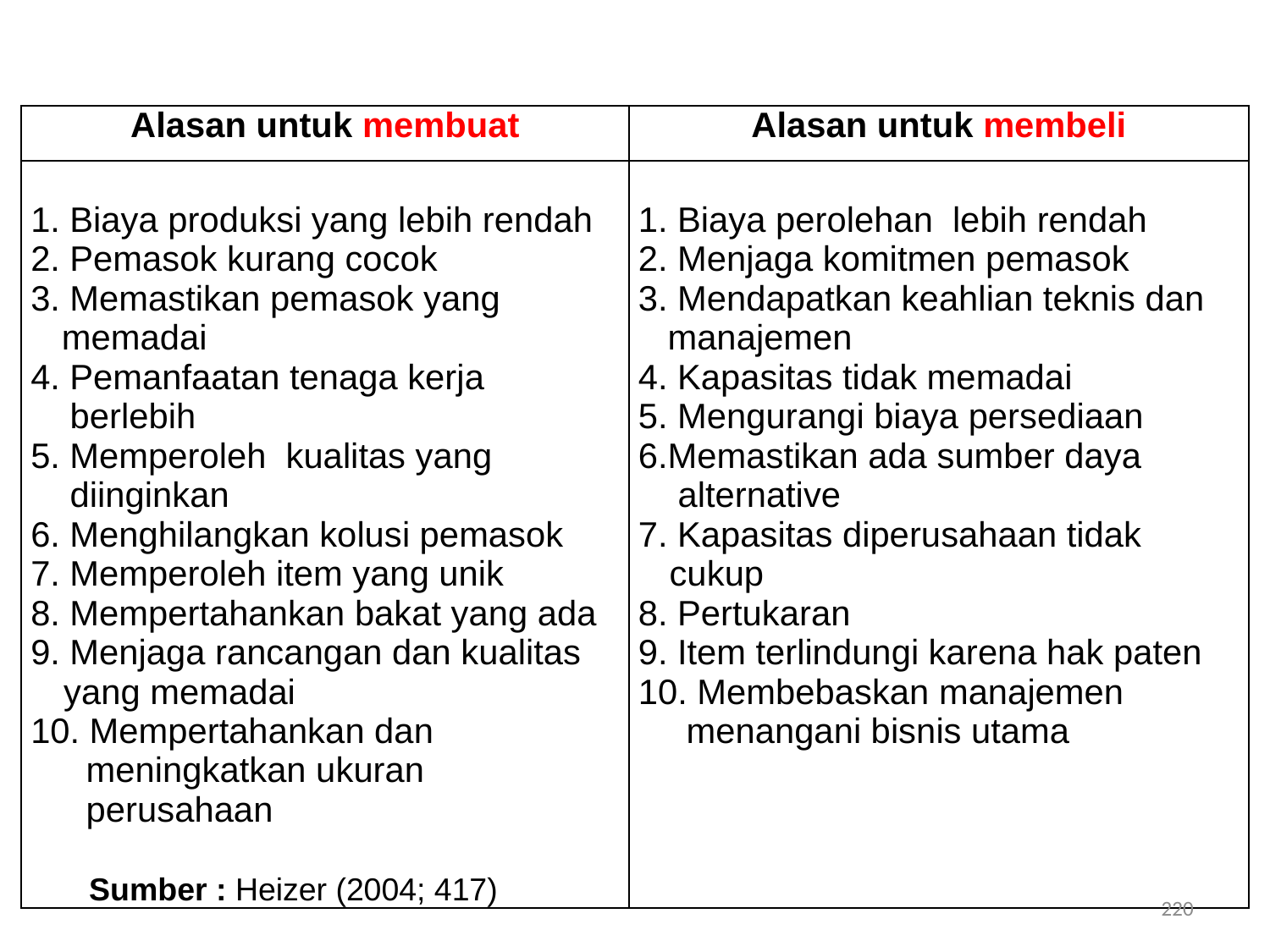

| Alasan untuk membuat | Alasan untuk membeli |
| --- | --- |
| 1. Biaya produksi yang lebih rendah 2. Pemasok kurang cocok 3. Memastikan pemasok yang memadai 4. Pemanfaatan tenaga kerja berlebih 5. Memperoleh kualitas yang diinginkan 6. Menghilangkan kolusi pemasok 7. Memperoleh item yang unik 8. Mempertahankan bakat yang ada 9. Menjaga rancangan dan kualitas yang memadai 10. Mempertahankan dan meningkatkan ukuran perusahaan Sumber : Heizer (2004; 417) | 1. Biaya perolehan lebih rendah 2. Menjaga komitmen pemasok 3. Mendapatkan keahlian teknis dan manajemen 4. Kapasitas tidak memadai 5. Mengurangi biaya persediaan 6.Memastikan ada sumber daya alternative 7. Kapasitas diperusahaan tidak cukup 8. Pertukaran 9. Item terlindungi karena hak paten 10. Membebaskan manajemen menangani bisnis utama |
220